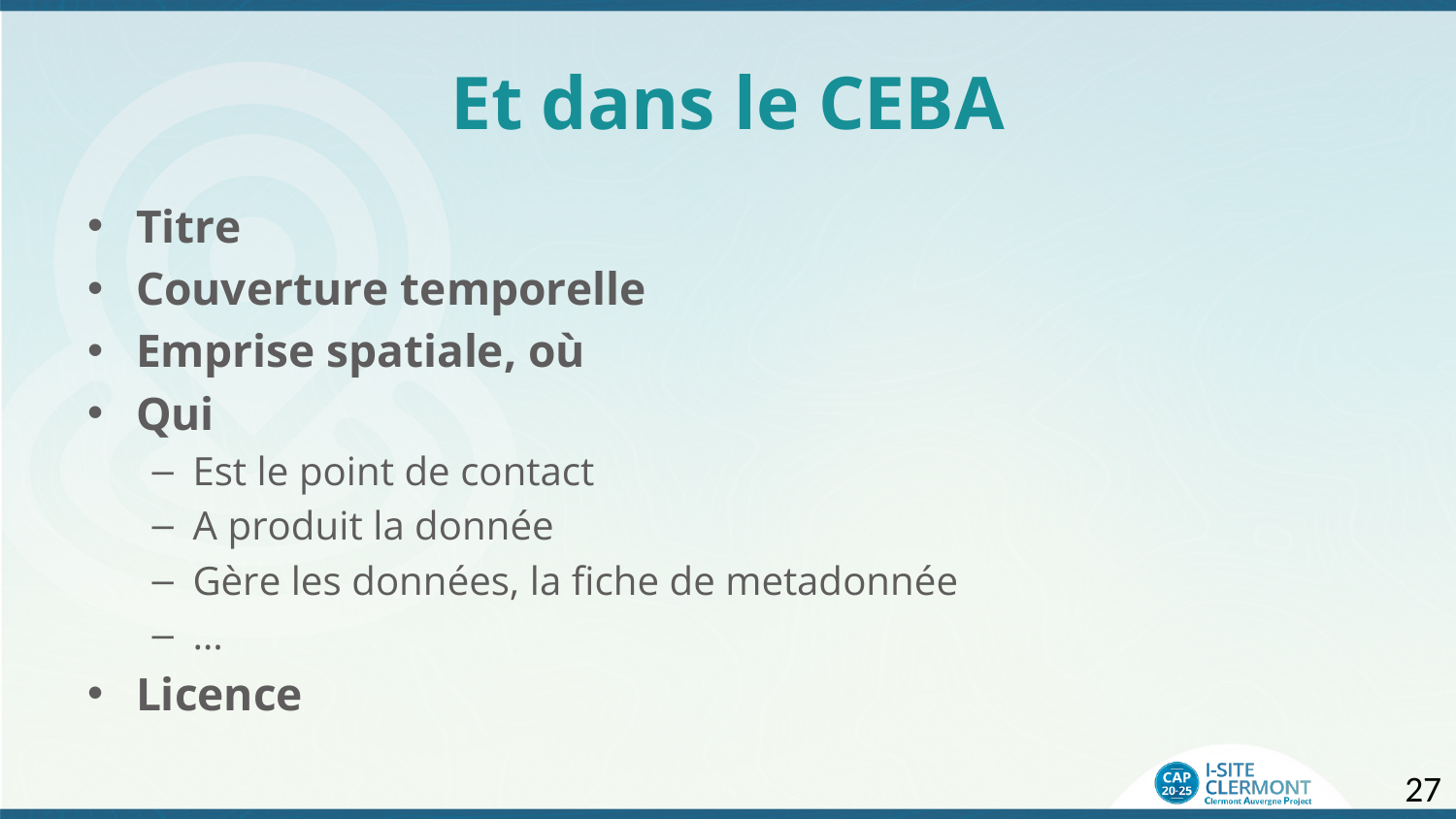

# Et dans le CEBA
Titre
Couverture temporelle
Emprise spatiale, où
Qui
Est le point de contact
A produit la donnée
Gère les données, la fiche de metadonnée
…
Licence
27